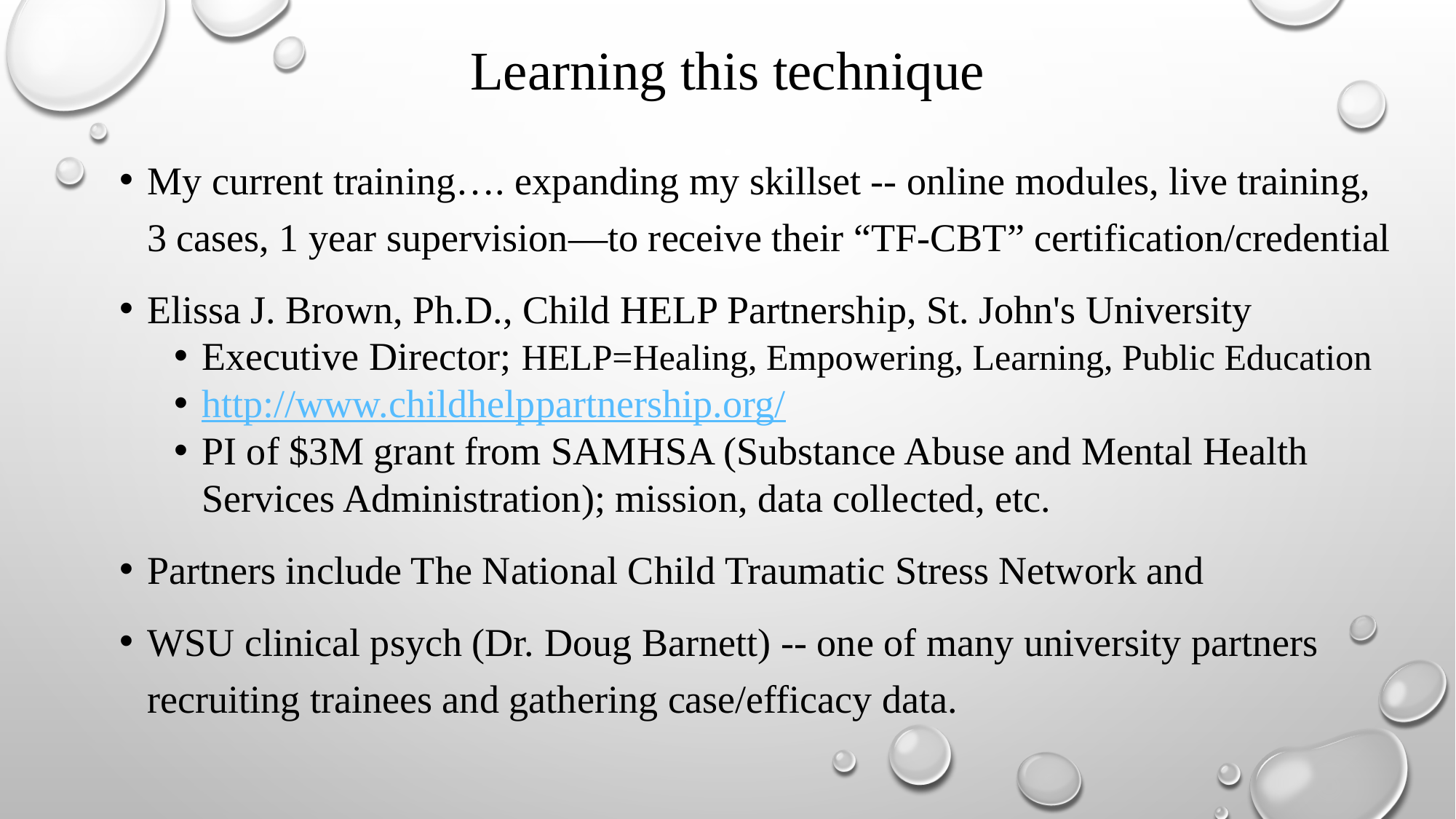

# Learning this technique
My current training…. expanding my skillset -- online modules, live training, 3 cases, 1 year supervision—to receive their “TF-CBT” certification/credential
Elissa J. Brown, Ph.D., Child HELP Partnership, St. John's University
Executive Director; HELP=Healing, Empowering, Learning, Public Education
http://www.childhelppartnership.org/
PI of $3M grant from SAMHSA (Substance Abuse and Mental Health Services Administration); mission, data collected, etc.
Partners include The National Child Traumatic Stress Network and
WSU clinical psych (Dr. Doug Barnett) -- one of many university partners recruiting trainees and gathering case/efficacy data.